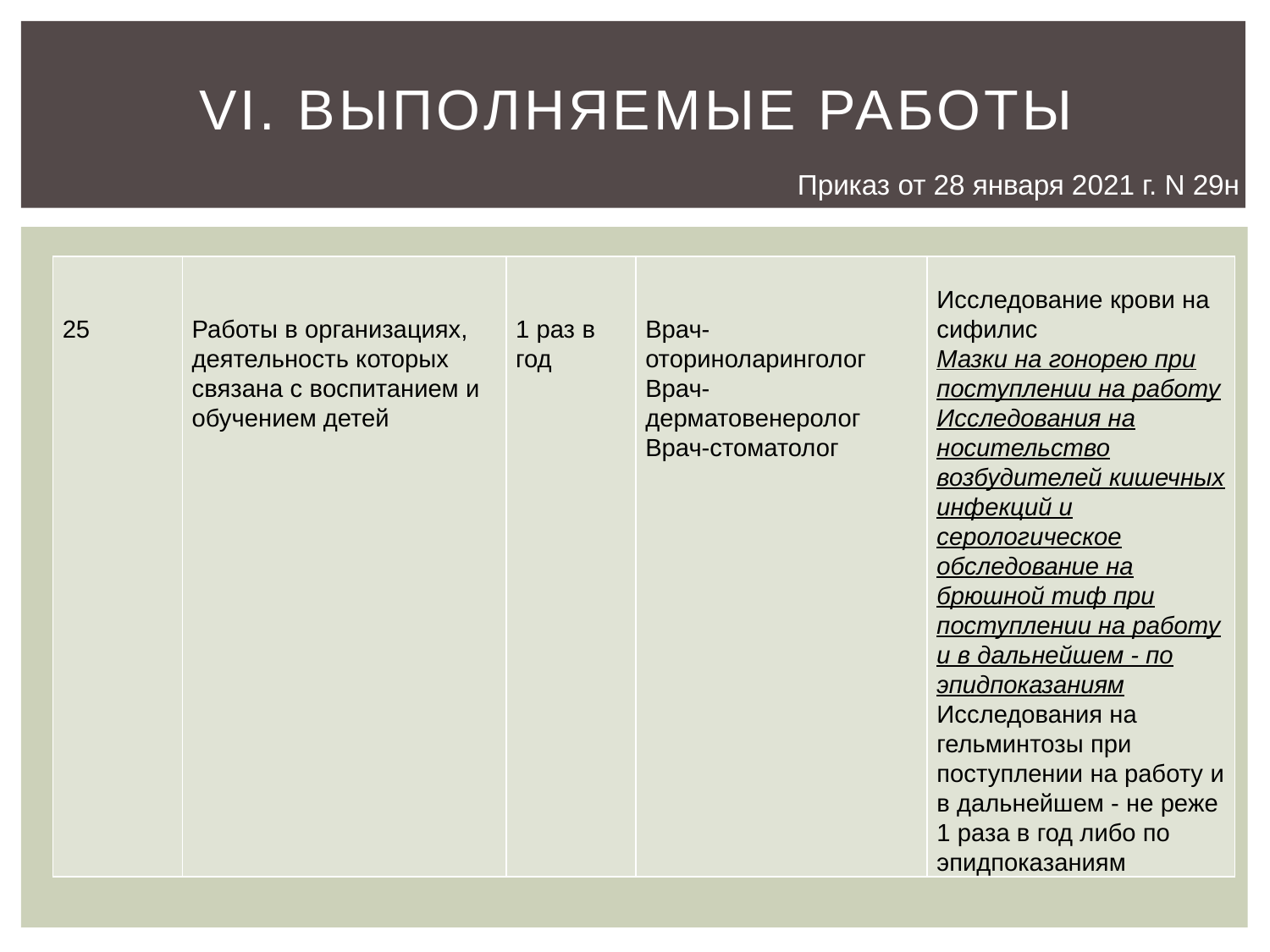

# VI. Выполняемые работы
Приказ от 28 января 2021 г. N 29н
| 25 | Работы в организациях, деятельность которых связана с воспитанием и обучением детей | 1 раз в год | Врач-оториноларинголог Врач-дерматовенеролог Врач-стоматолог | Исследование крови на сифилис Мазки на гонорею при поступлении на работу Исследования на носительство возбудителей кишечных инфекций и серологическое обследование на брюшной тиф при поступлении на работу и в дальнейшем - по эпидпоказаниям Исследования на гельминтозы при поступлении на работу и в дальнейшем - не реже 1 раза в год либо по эпидпоказаниям |
| --- | --- | --- | --- | --- |